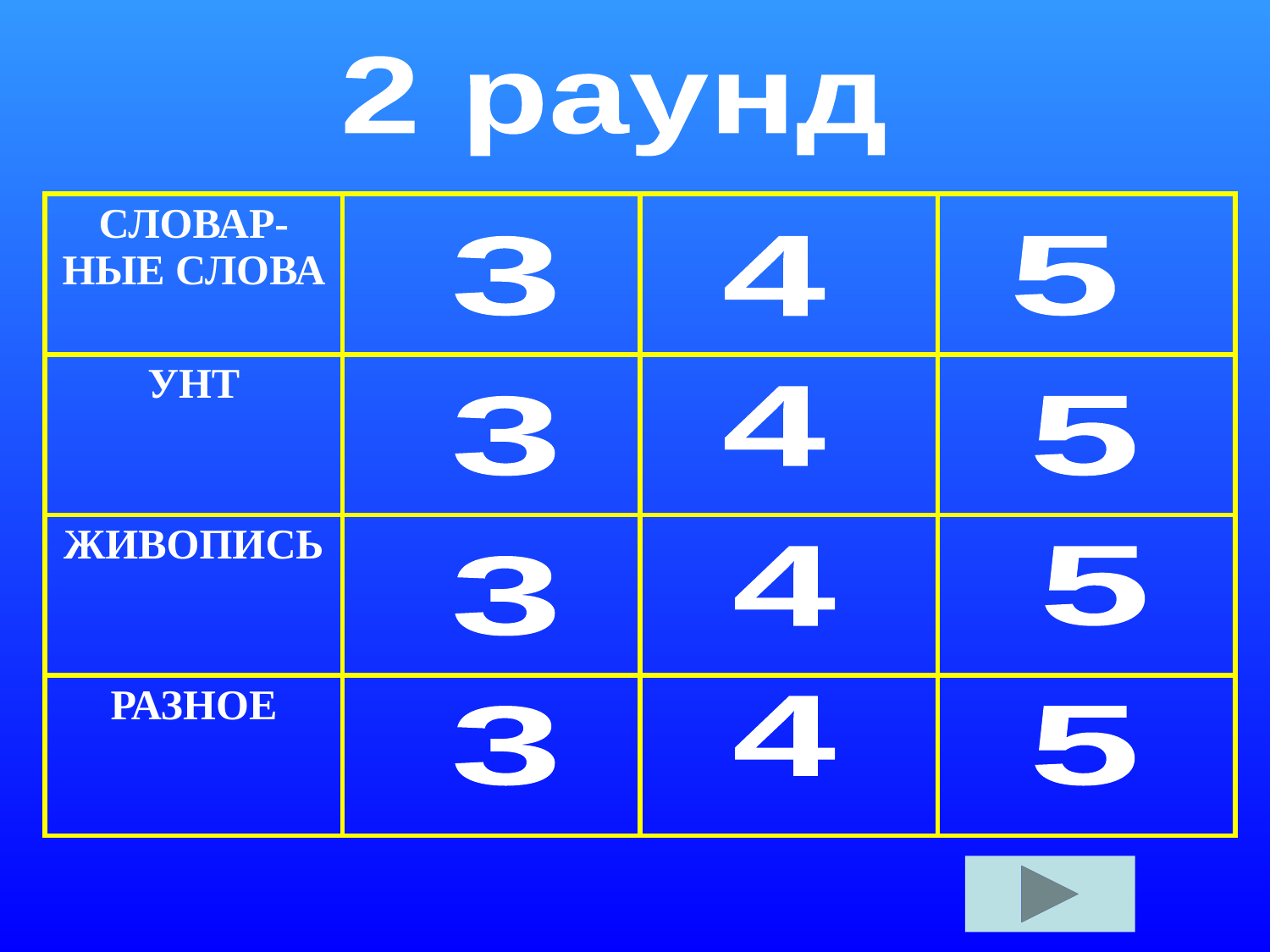

2 раунд
| СЛОВАР-НЫЕ СЛОВА |  |  |  |
| --- | --- | --- | --- |
| УНТ |  |  |  |
| ЖИВОПИСЬ |  |  |  |
| РАЗНОЕ |  |  |  |
3
4
5
4
3
5
4
5
3
4
3
5